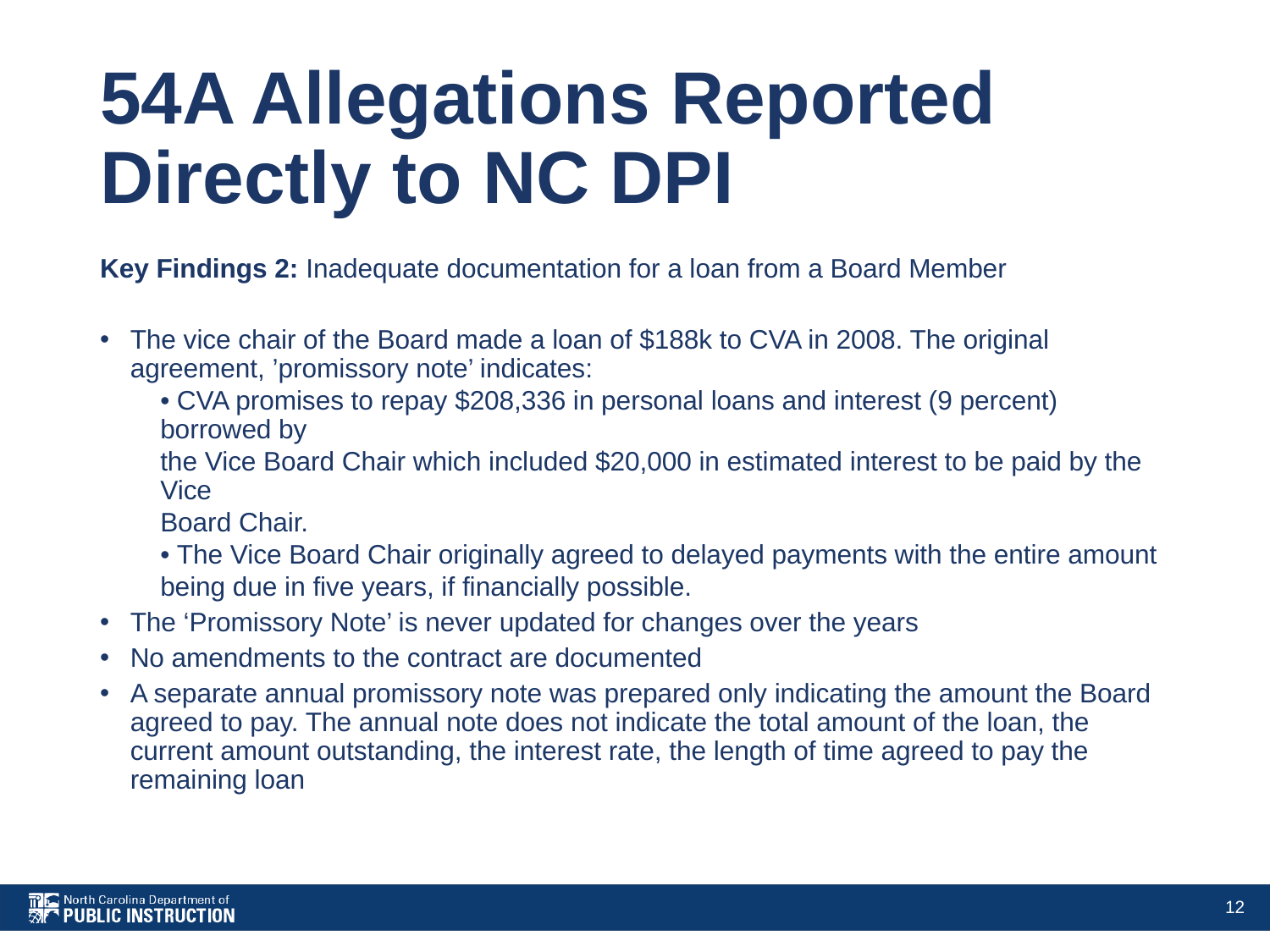

# 54A Allegations Reported Directly to NC DPI
Key Findings 2: Inadequate documentation for a loan from a Board Member

The vice chair of the Board made a loan of $188k to CVA in 2008. The original agreement, ’promissory note’ indicates:
• CVA promises to repay $208,336 in personal loans and interest (9 percent) borrowed by
the Vice Board Chair which included $20,000 in estimated interest to be paid by the Vice
Board Chair.
• The Vice Board Chair originally agreed to delayed payments with the entire amount
being due in five years, if financially possible.
The ‘Promissory Note’ is never updated for changes over the years
No amendments to the contract are documented
A separate annual promissory note was prepared only indicating the amount the Board agreed to pay. The annual note does not indicate the total amount of the loan, the current amount outstanding, the interest rate, the length of time agreed to pay the remaining loan

12